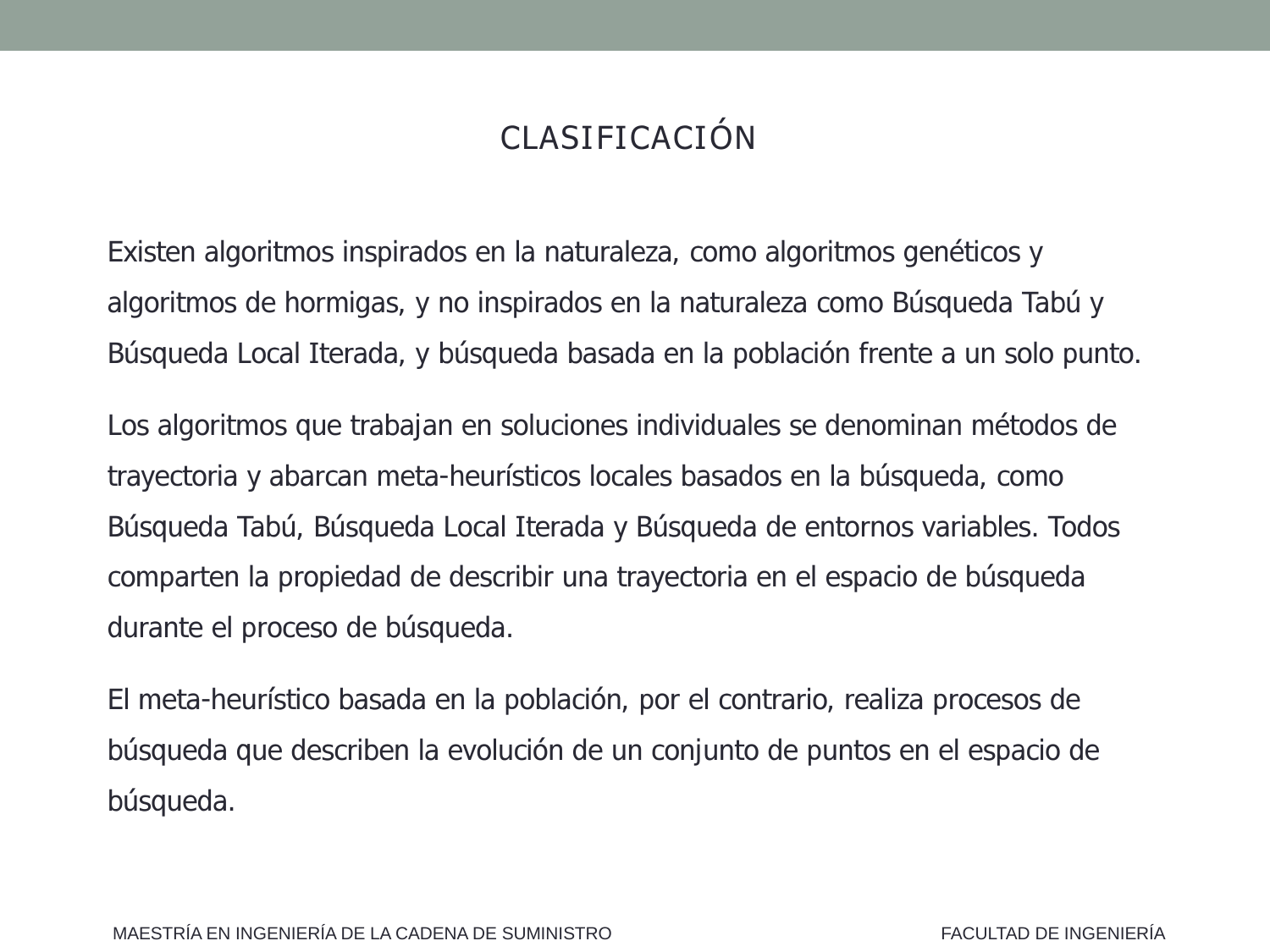

CLASIFICACIÓN

Existen algoritmos inspirados en la naturaleza, como algoritmos genéticos y algoritmos de hormigas, y no inspirados en la naturaleza como Búsqueda Tabú y Búsqueda Local Iterada, y búsqueda basada en la población frente a un solo punto.
Los algoritmos que trabajan en soluciones individuales se denominan métodos de trayectoria y abarcan meta-heurísticos locales basados en la búsqueda, como Búsqueda Tabú, Búsqueda Local Iterada y Búsqueda de entornos variables. Todos comparten la propiedad de describir una trayectoria en el espacio de búsqueda durante el proceso de búsqueda.
El meta-heurístico basada en la población, por el contrario, realiza procesos de búsqueda que describen la evolución de un conjunto de puntos en el espacio de búsqueda.
MAESTRÍA EN INGENIERÍA DE LA CADENA DE SUMINISTRO
FACULTAD DE INGENIERÍA